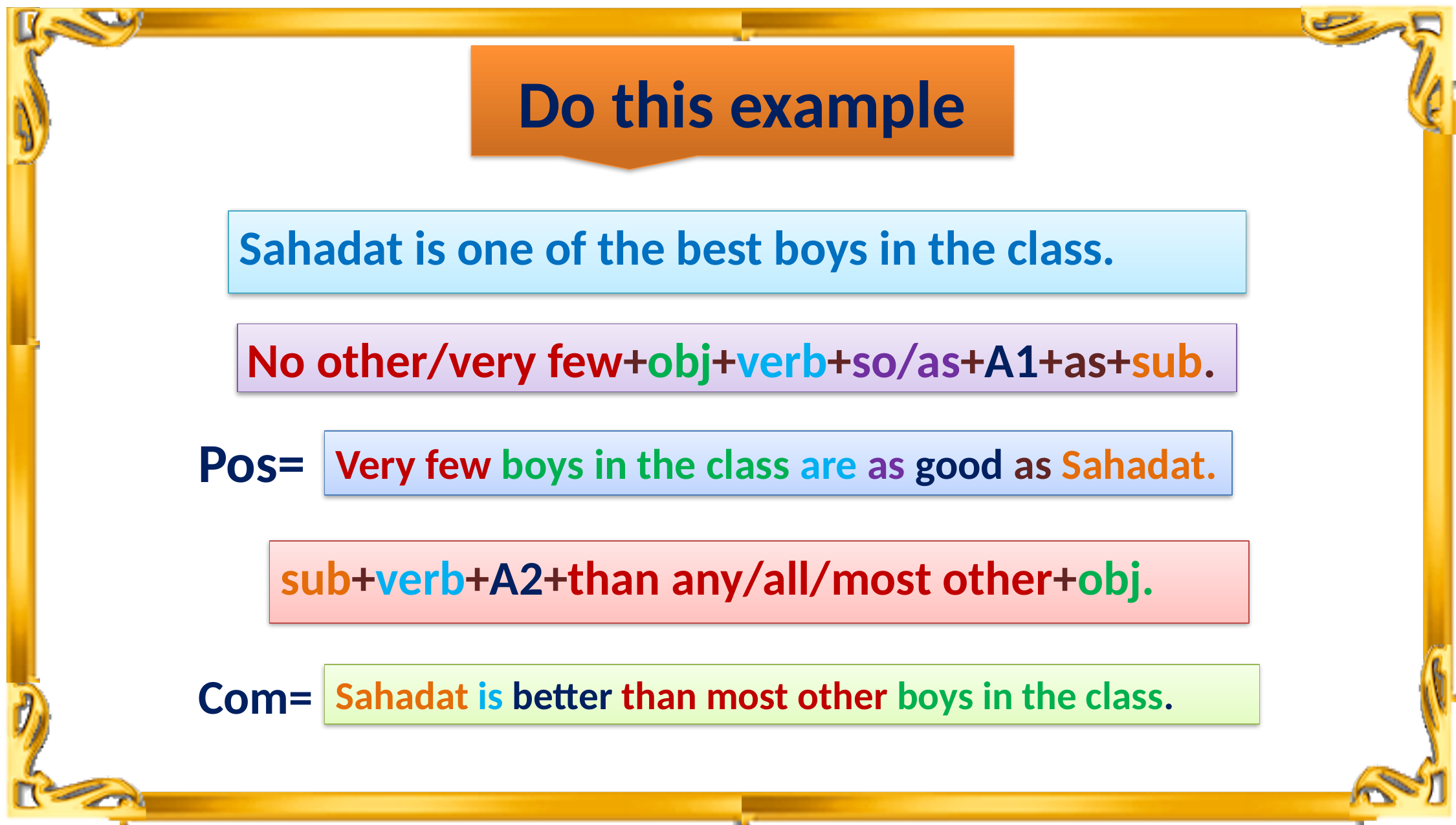

Do this example
Sahadat is one of the best boys in the class.
No other/very few+obj+verb+so/as+A1+as+sub.
Pos=
Very few boys in the class are as good as Sahadat.
sub+verb+A2+than any/all/most other+obj.
Com=
Sahadat is better than most other boys in the class.